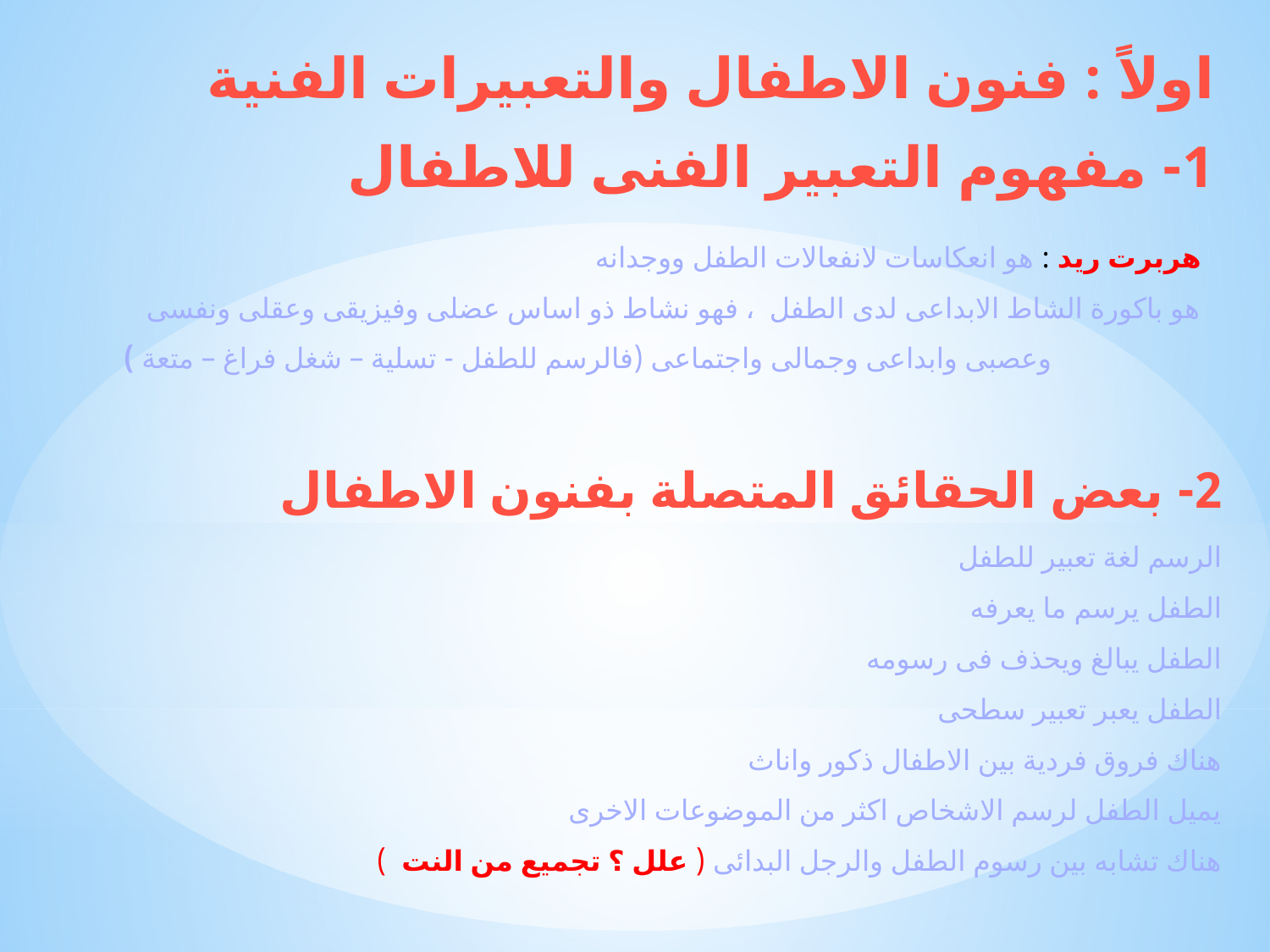

اولاً : فنون الاطفال والتعبيرات الفنية
1- مفهوم التعبير الفنى للاطفال
هربرت ريد : هو انعكاسات لانفعالات الطفل ووجدانه
هو باكورة الشاط الابداعى لدى الطفل  ، فهو نشاط ذو اساس عضلى وفيزيقى وعقلى ونفسى وعصبى وابداعى وجمالى واجتماعى (فالرسم للطفل - تسلية – شغل فراغ – متعة )
2- بعض الحقائق المتصلة بفنون الاطفال
الرسم لغة تعبير للطفل
الطفل يرسم ما يعرفه
الطفل يبالغ ويحذف فى رسومه
الطفل يعبر تعبير سطحى
هناك فروق فردية بين الاطفال ذكور واناث
يميل الطفل لرسم الاشخاص اكثر من الموضوعات الاخرى
هناك تشابه بين رسوم الطفل والرجل البدائى ( علل ؟ تجميع من النت  )